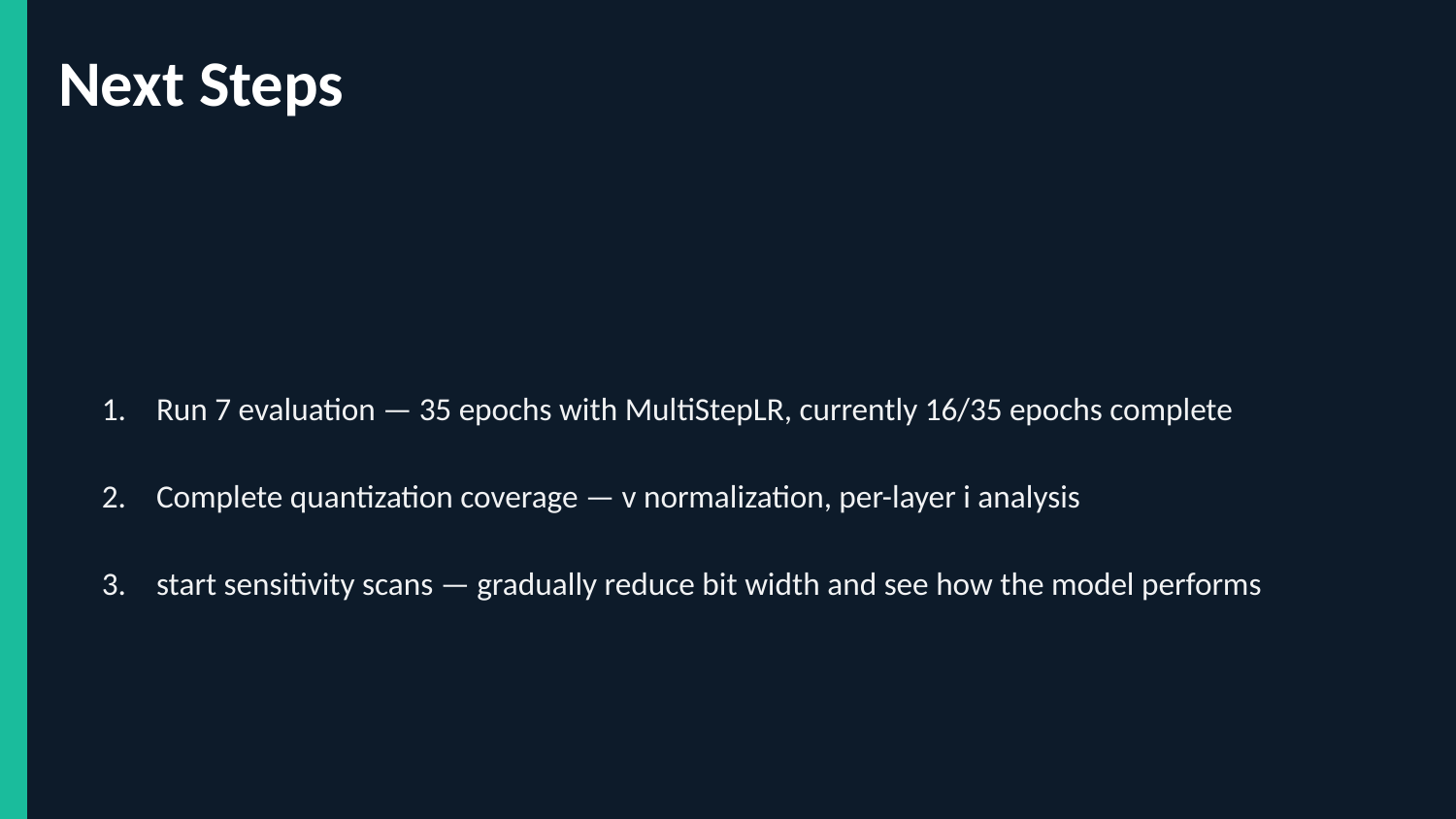

Next Steps
Run 7 evaluation — 35 epochs with MultiStepLR, currently 16/35 epochs complete
Complete quantization coverage — v normalization, per-layer i analysis
start sensitivity scans — gradually reduce bit width and see how the model performs